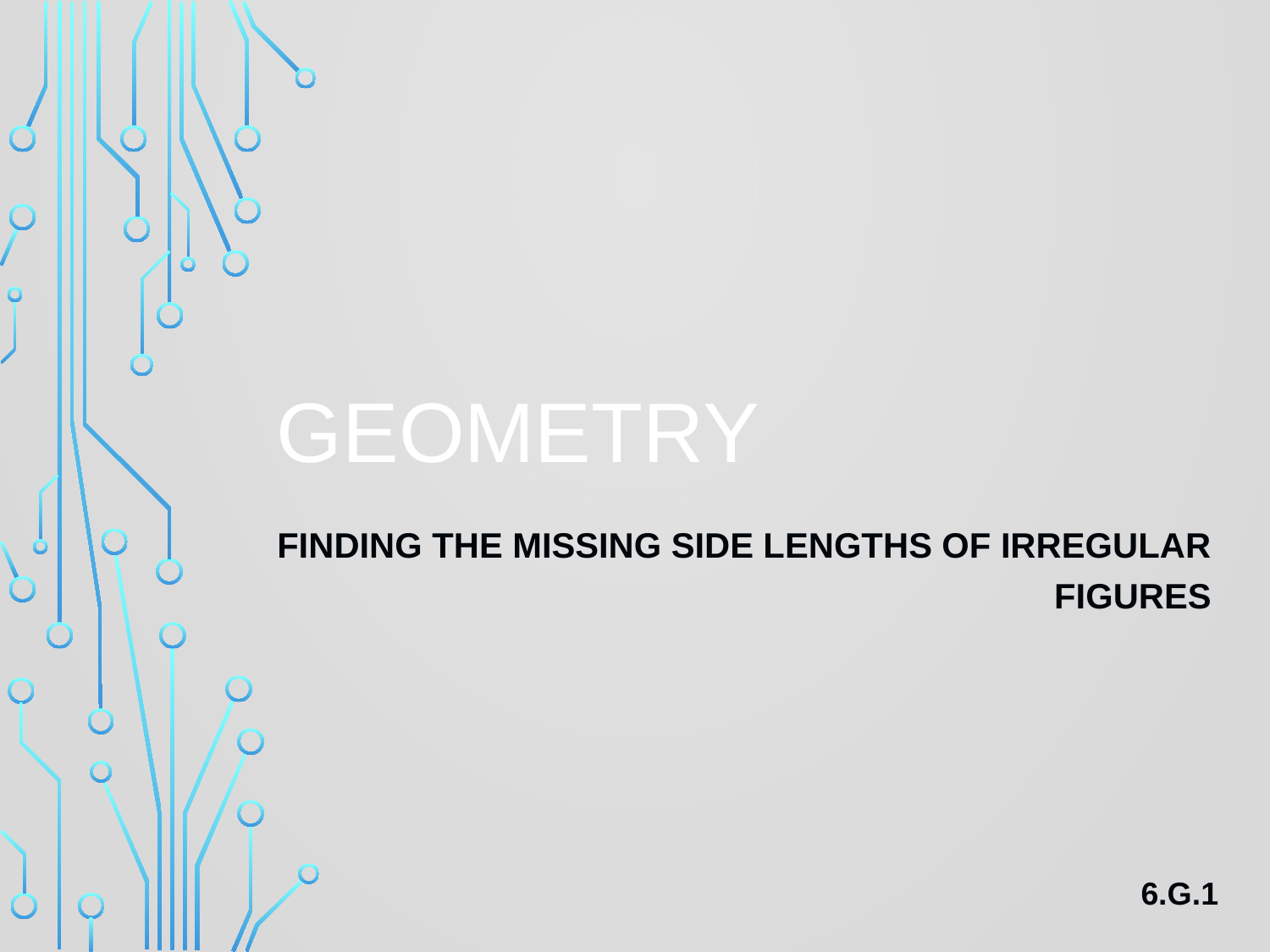

# Geometry
Finding the missing Side Lengths of Irregular Figures
6.G.1